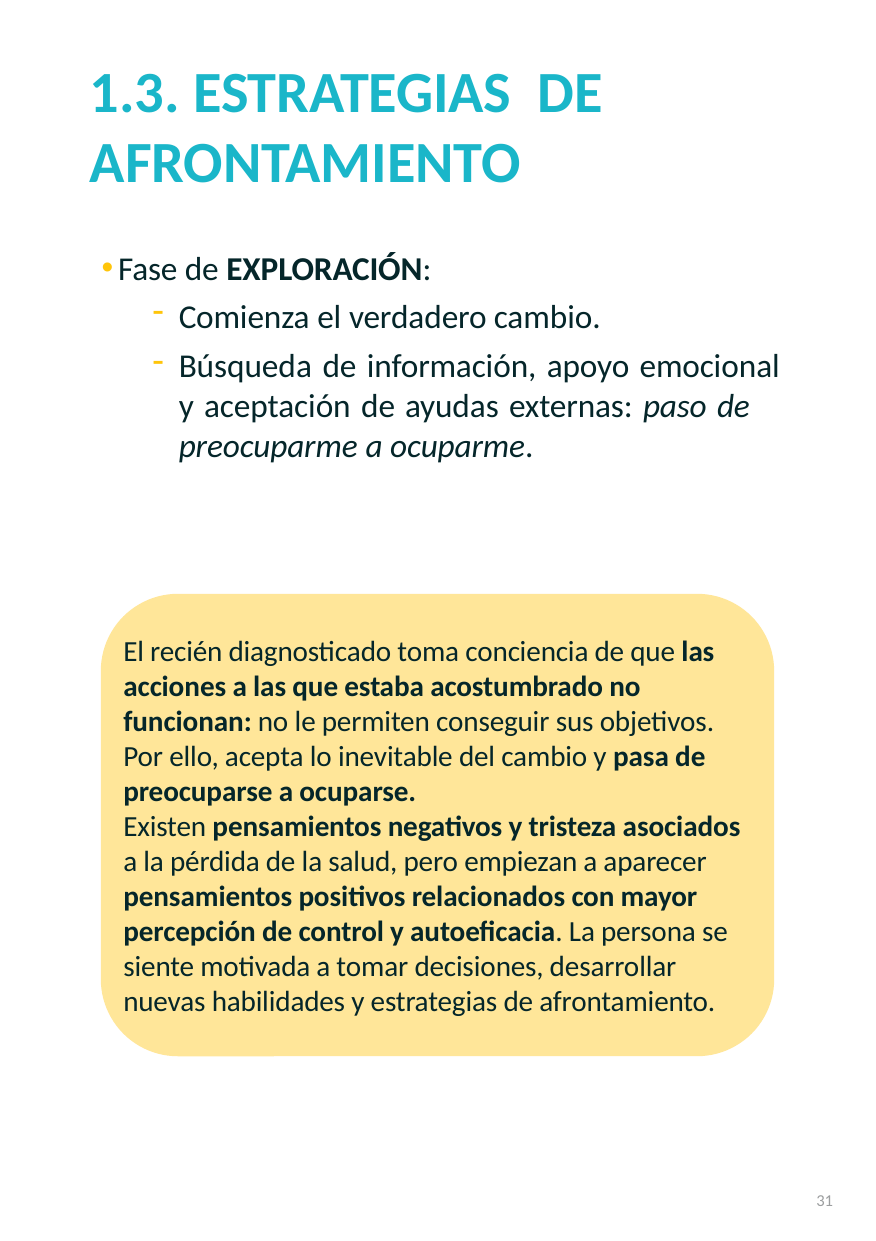

1.3. ESTRATEGIAS  DE AFRONTAMIENTO
Fase de EXPLORACIÓN:
Comienza el verdadero cambio.
Búsqueda de información, apoyo emocional y aceptación de ayudas externas: paso de  preocuparme a ocuparme.

El recién diagnosticado toma conciencia de que las acciones a las que estaba acostumbrado no funcionan: no le permiten conseguir sus objetivos.
Por ello, acepta lo inevitable del cambio y pasa de preocuparse a ocuparse.
Existen pensamientos negativos y tristeza asociados a la pérdida de la salud, pero empiezan a aparecer pensamientos positivos relacionados con mayor percepción de control y autoeficacia. La persona se siente motivada a tomar decisiones, desarrollar nuevas habilidades y estrategias de afrontamiento.
31